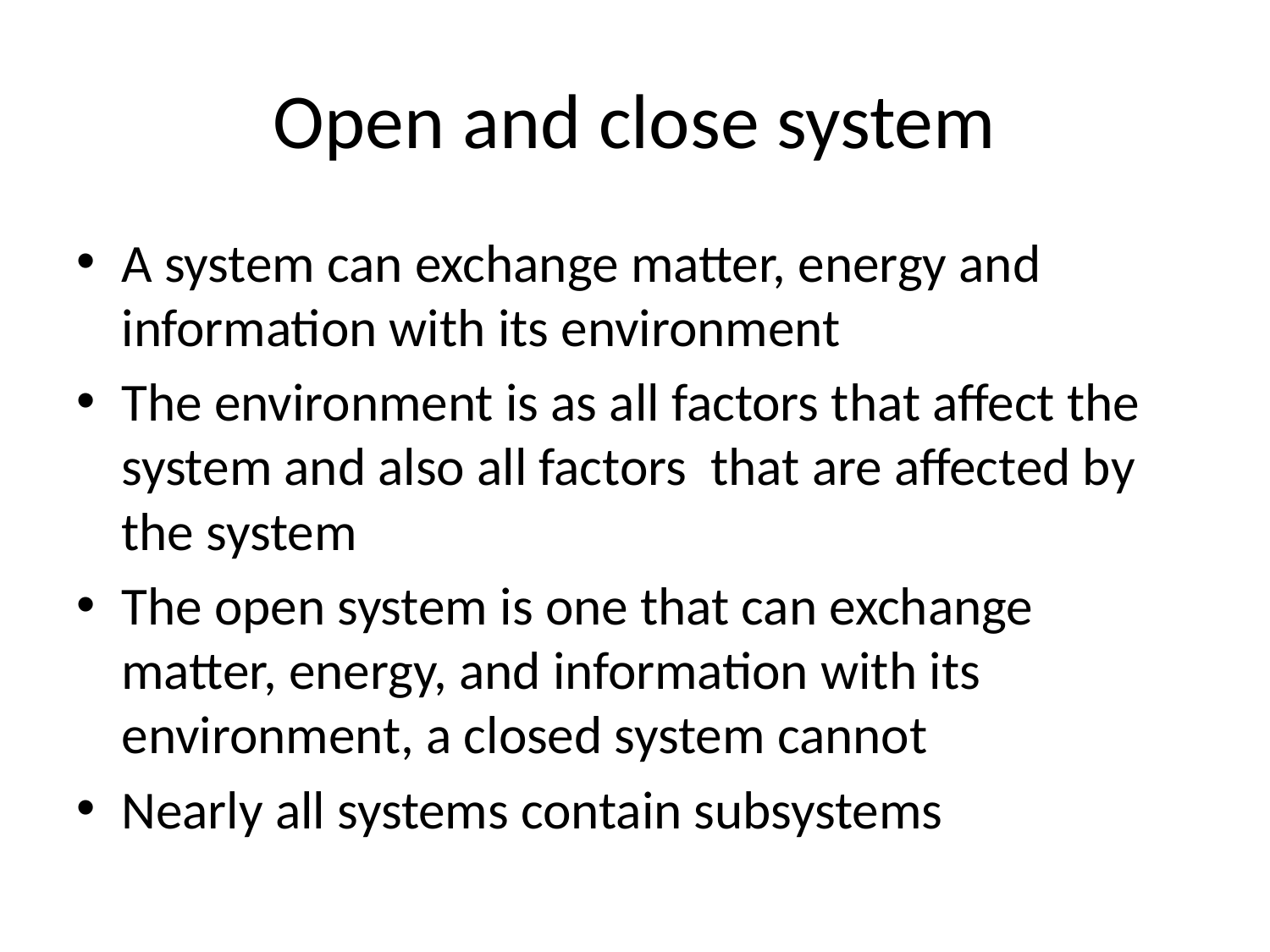

# Open and close system
A system can exchange matter, energy and information with its environment
The environment is as all factors that affect the system and also all factors  that are affected by the system
The open system is one that can exchange matter, energy, and information with its environment, a closed system cannot
Nearly all systems contain subsystems